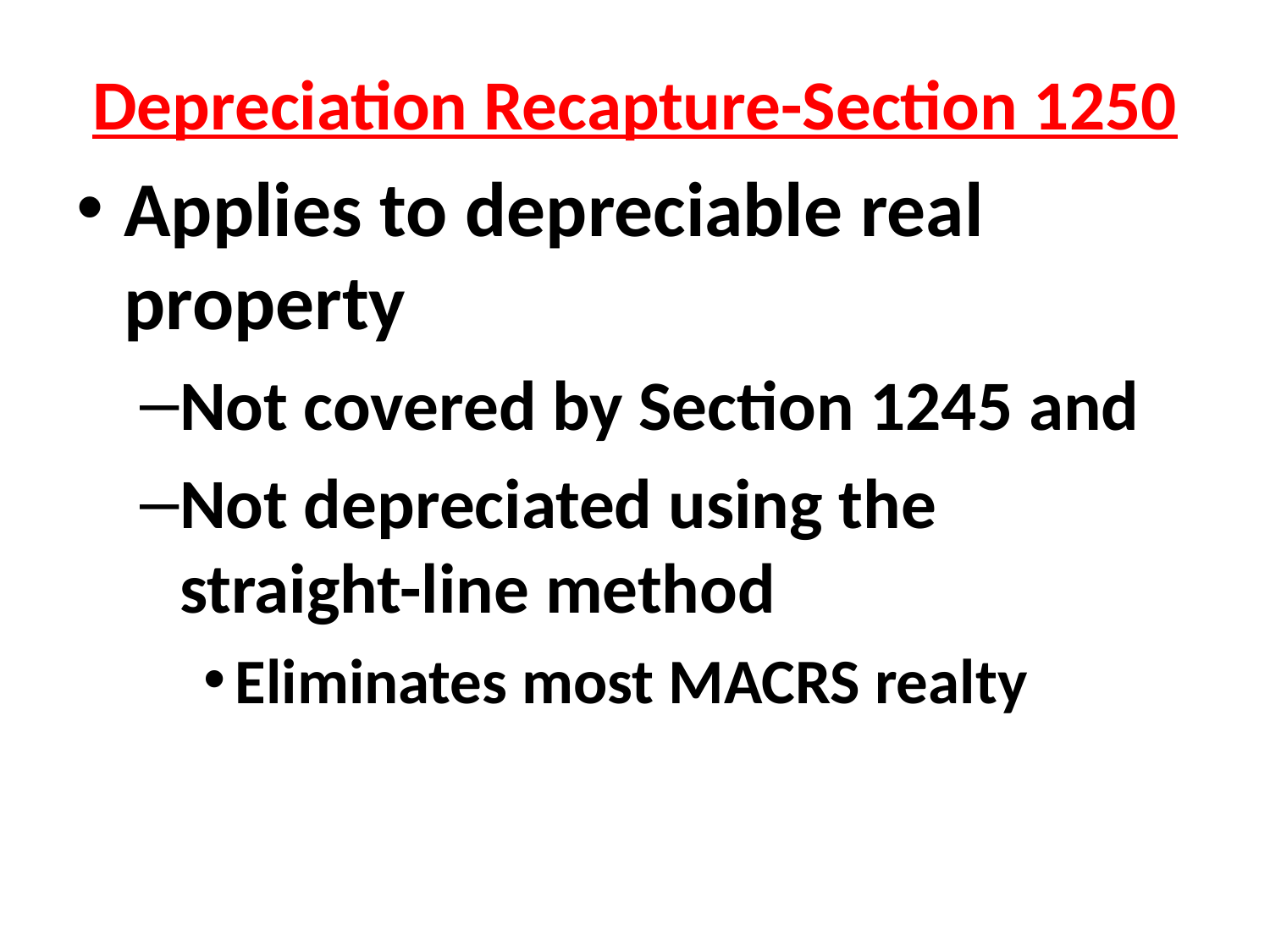

Depreciation Recapture-Section 1250
Applies to depreciable real property
Not covered by Section 1245 and
Not depreciated using the straight-line method
Eliminates most MACRS realty